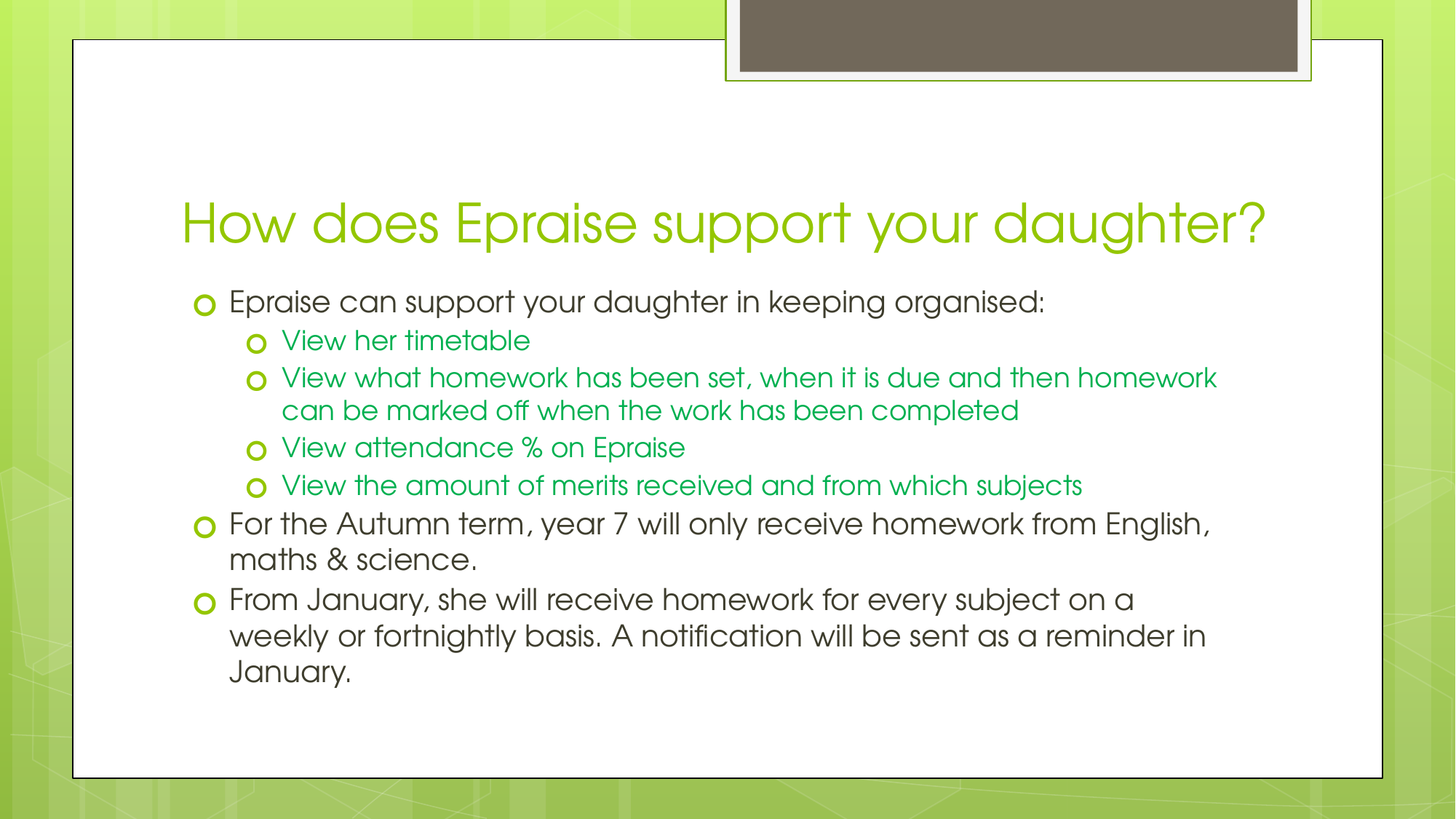

# How does Epraise support your daughter?
Epraise can support your daughter in keeping organised:
View her timetable
View what homework has been set, when it is due and then homework can be marked off when the work has been completed
View attendance % on Epraise
View the amount of merits received and from which subjects
For the Autumn term, year 7 will only receive homework from English, maths & science.
From January, she will receive homework for every subject on a weekly or fortnightly basis. A notification will be sent as a reminder in January.